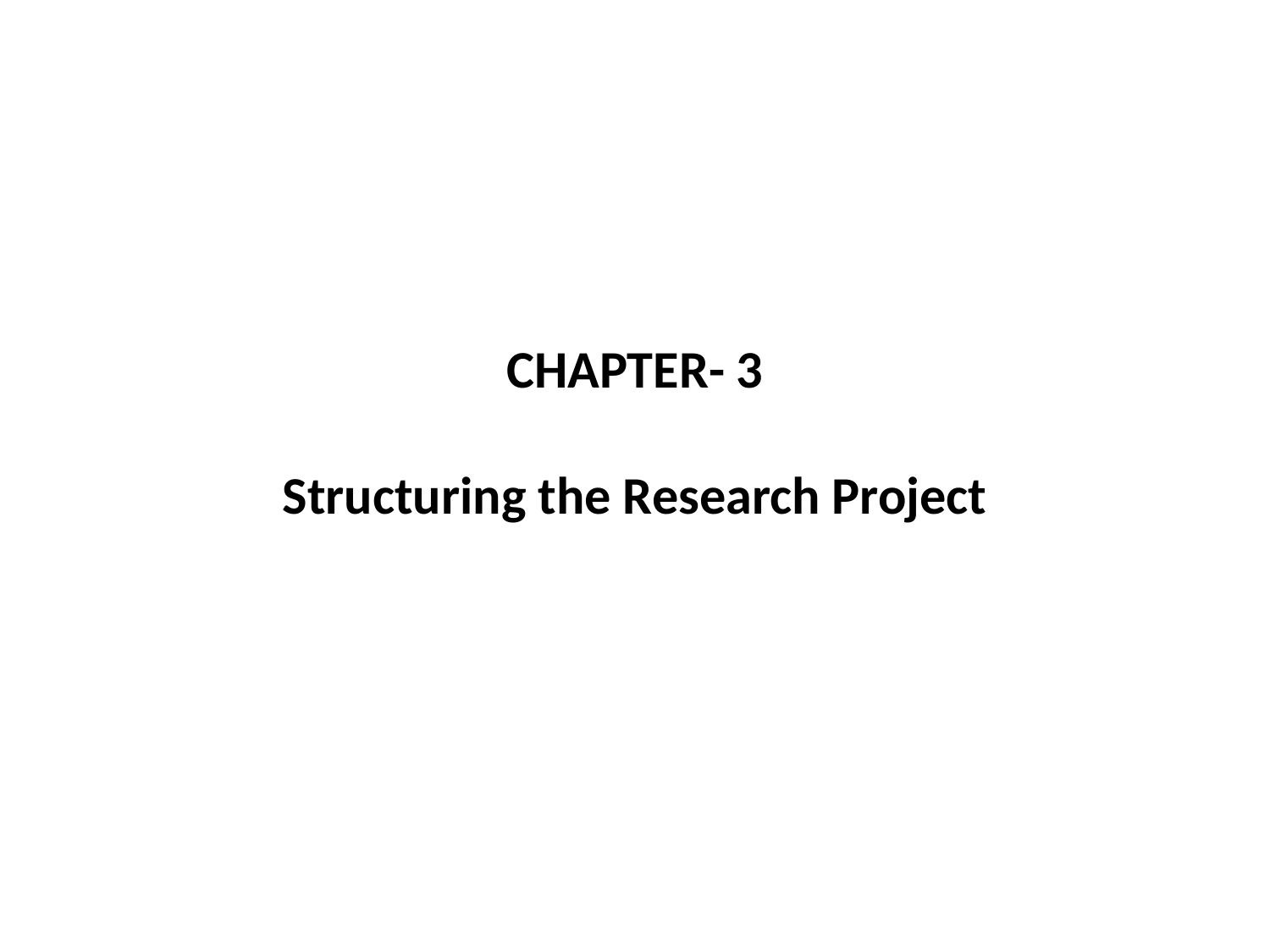

# CHAPTER- 3 Structuring the Research Project